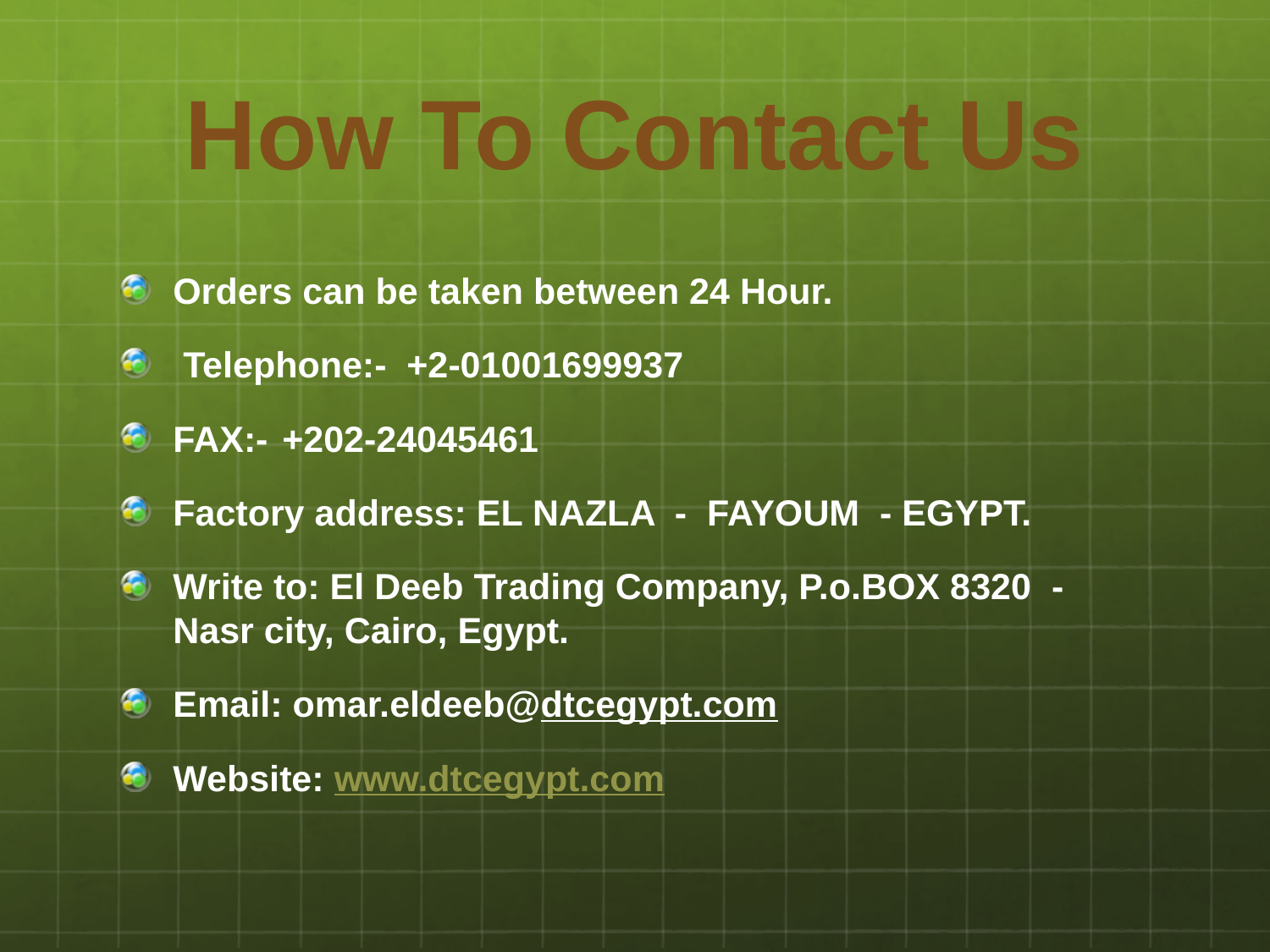

# How To Contact Us
Orders can be taken between 24 Hour.
 Telephone:-  +2-01001699937
FAX:-	+202-24045461
Factory address: EL NAZLA  -  FAYOUM  - EGYPT.
Write to: El Deeb Trading Company, P.o.BOX 8320  -       Nasr city, Cairo, Egypt.
Email: omar.eldeeb@dtcegypt.com
Website: www.dtcegypt.com